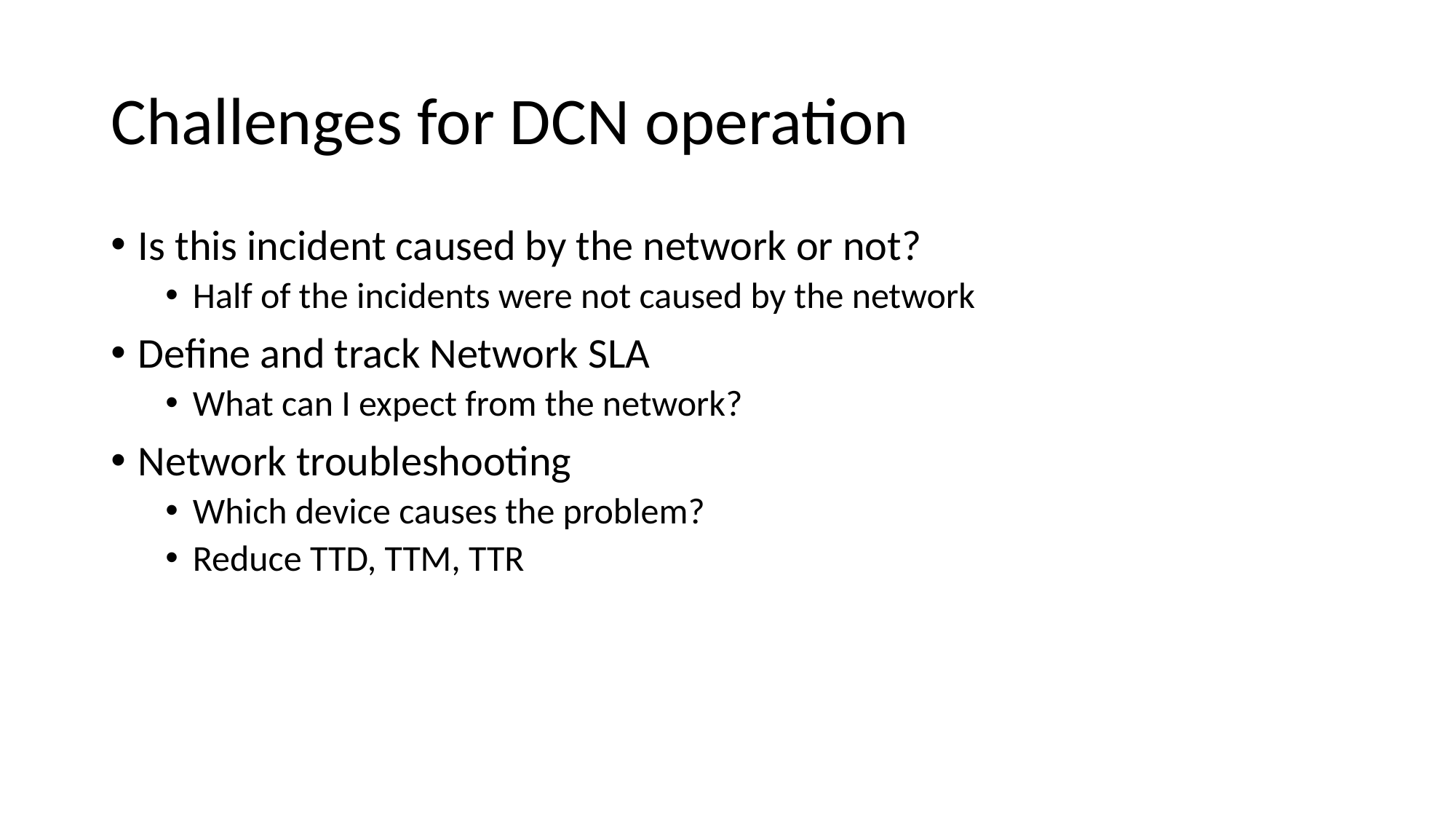

# Challenges for DCN operation
Is this incident caused by the network or not?
Half of the incidents were not caused by the network
Define and track Network SLA
What can I expect from the network?
Network troubleshooting
Which device causes the problem?
Reduce TTD, TTM, TTR